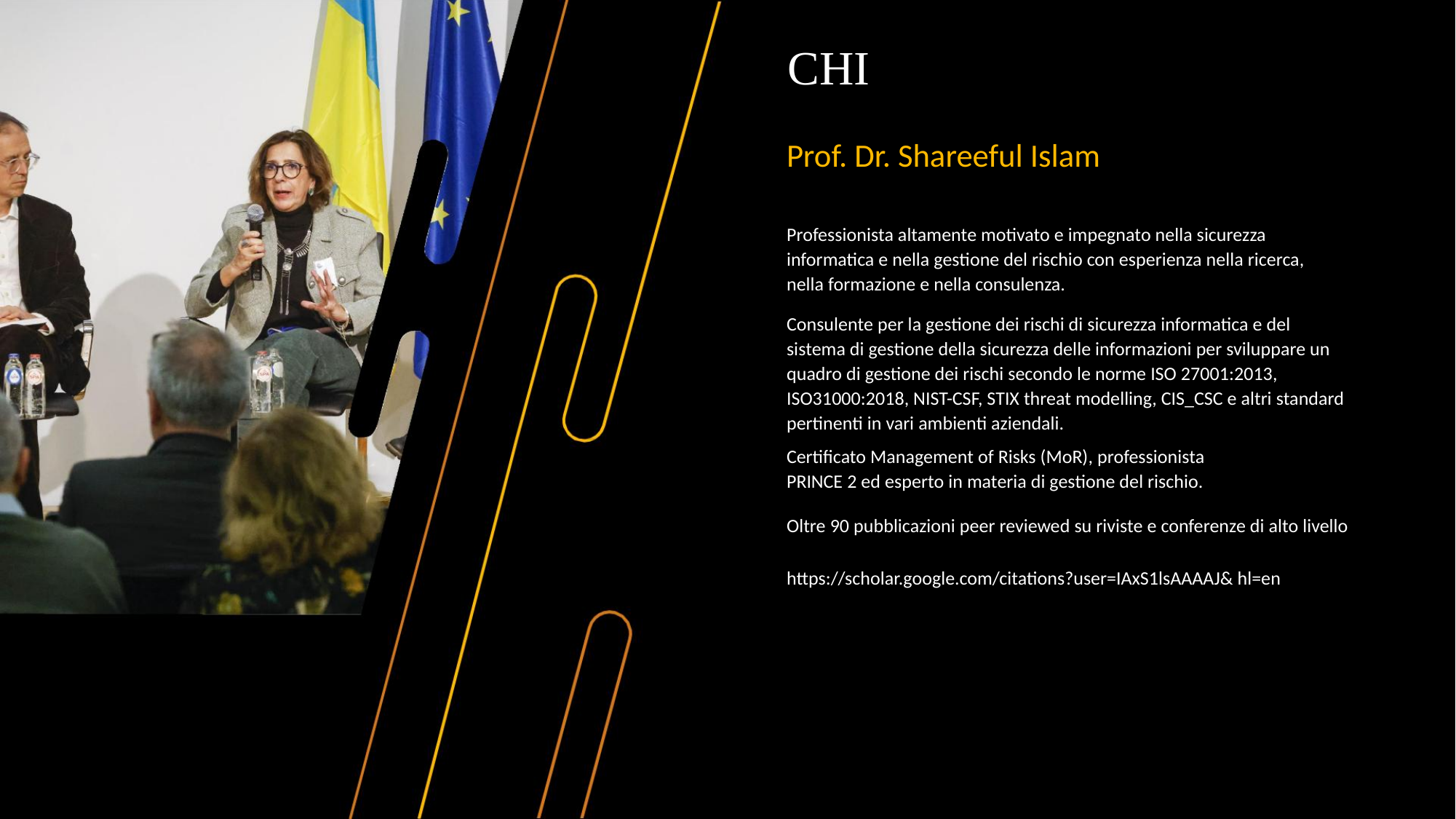

CHI
Prof. Dr. Shareeful Islam
Professionista altamente motivato e impegnato nella sicurezza
informatica e nella gestione del rischio con esperienza nella ricerca,
nella formazione e nella consulenza.
Consulente per la gestione dei rischi di sicurezza informatica e del
sistema di gestione della sicurezza delle informazioni per sviluppare un
quadro di gestione dei rischi secondo le norme ISO 27001:2013,
ISO31000:2018, NIST-CSF, STIX threat modelling, CIS_CSC e altri standard
pertinenti in vari ambienti aziendali.
Certificato Management of Risks (MoR), professionista
PRINCE 2 ed esperto in materia di gestione del rischio.
Oltre 90 pubblicazioni peer reviewed su riviste e conferenze di alto livello
https://scholar.google.com/citations?user=IAxS1lsAAAAJ& hl=en